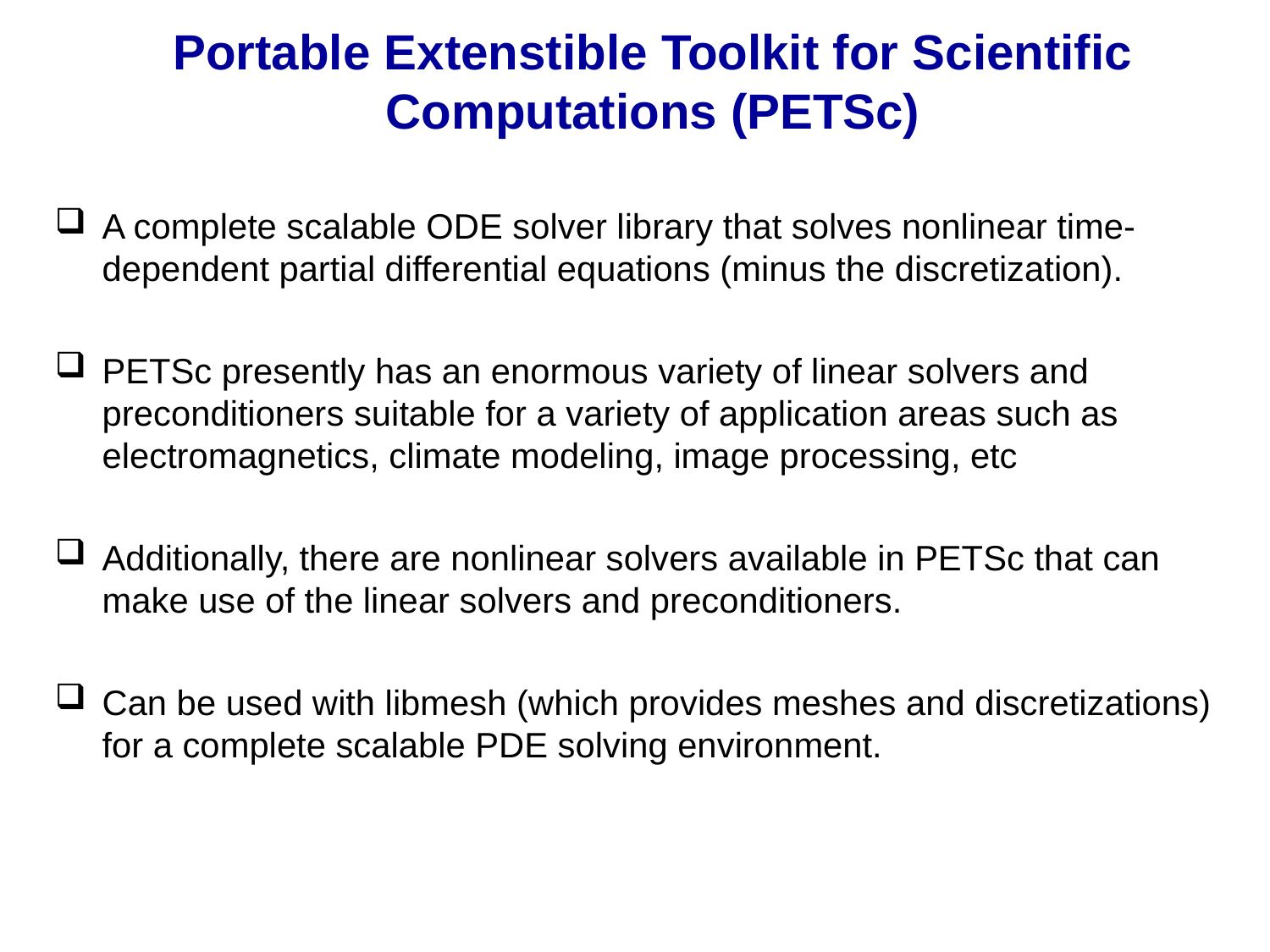

Portable Extenstible Toolkit for Scientific Computations (PETSc)
A complete scalable ODE solver library that solves nonlinear time-dependent partial differential equations (minus the discretization).

PETSc presently has an enormous variety of linear solvers and preconditioners suitable for a variety of application areas such as electromagnetics, climate modeling, image processing, etc

Additionally, there are nonlinear solvers available in PETSc that can make use of the linear solvers and preconditioners.

Can be used with libmesh (which provides meshes and discretizations) for a complete scalable PDE solving environment.